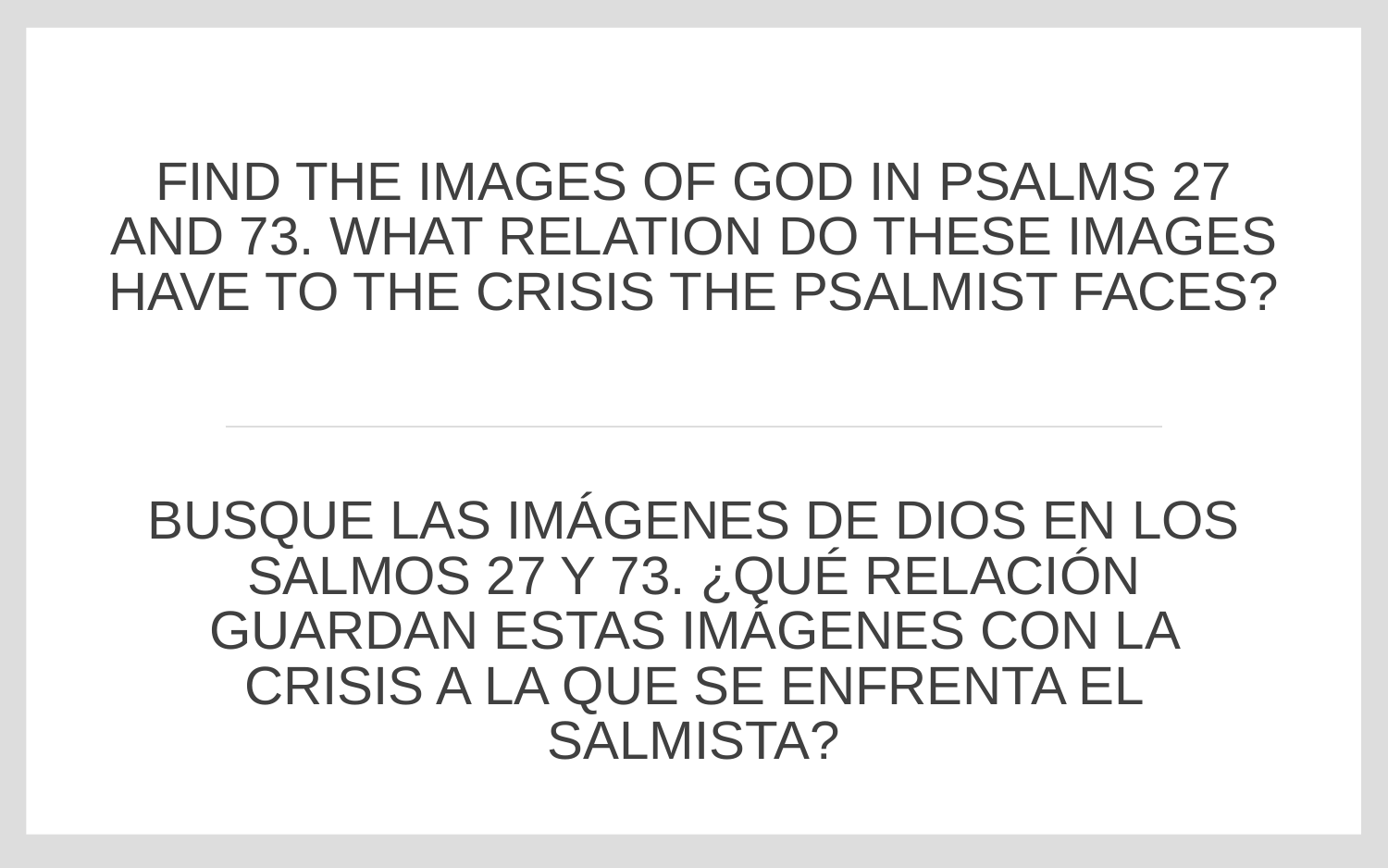

# Find the images of God in Psalms 27 and 73. What relation do these images have to the crisis the psalmist faces?
BUSQUE LAS IMÁGENES DE DIOS EN LOS SALMOS 27 Y 73. ¿QUÉ RELACIÓN GUARDAN ESTAS IMÁGENES CON LA CRISIS A LA QUE SE ENFRENTA EL SALMISTA?